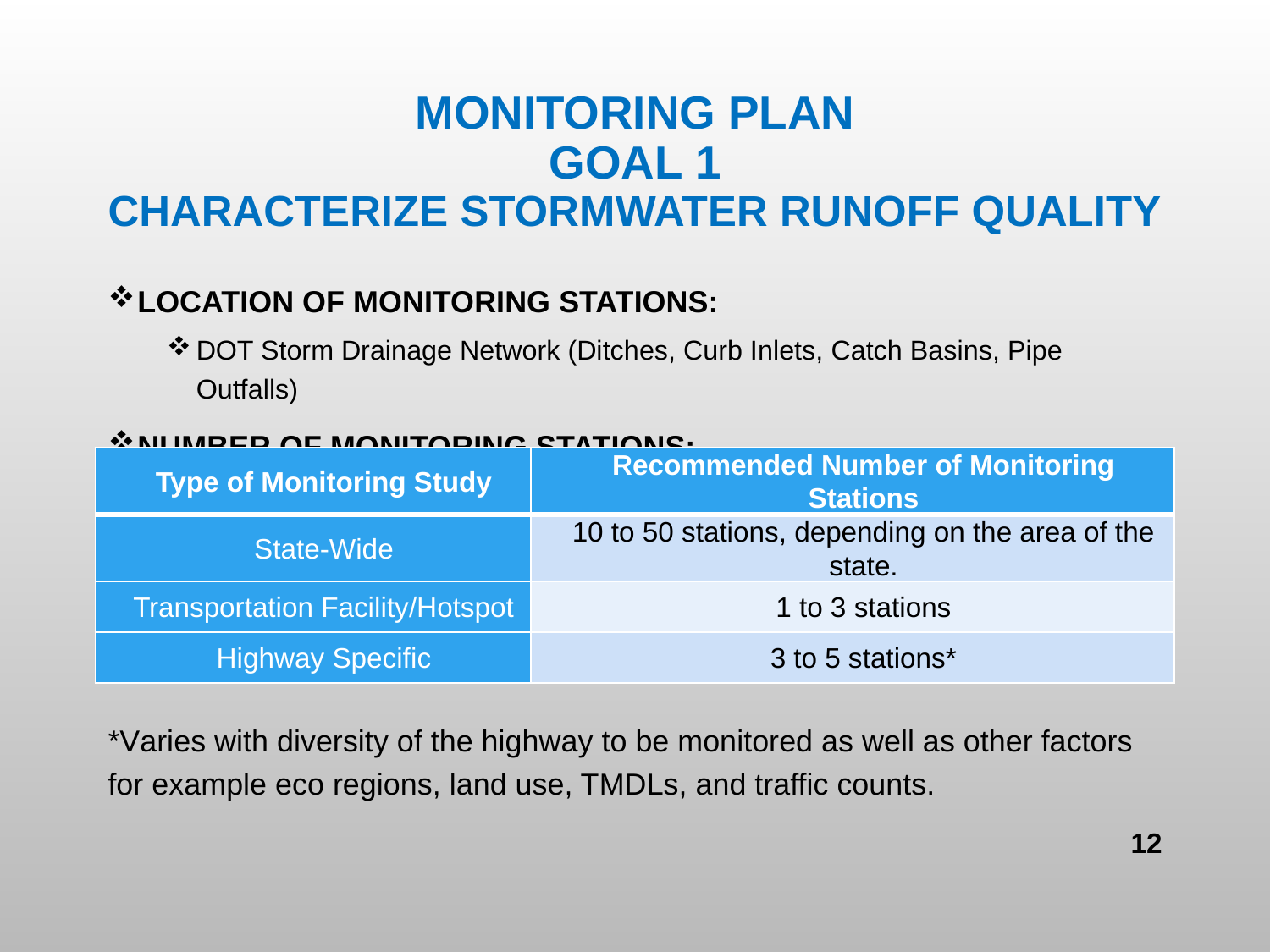

# Monitoring plan Goal 1 characterize stormwater runoff quality
Location of Monitoring stations:
DOT Storm Drainage Network (Ditches, Curb Inlets, Catch Basins, Pipe Outfalls)
Number of Monitoring Stations:

*Varies with diversity of the highway to be monitored as well as other factors for example eco regions, land use, TMDLs, and traffic counts.

| Type of Monitoring Study | Recommended Number of Monitoring Stations |
| --- | --- |
| State-Wide | 10 to 50 stations, depending on the area of the state. |
| Transportation Facility/Hotspot | 1 to 3 stations |
| Highway Specific | 3 to 5 stations\* |
12